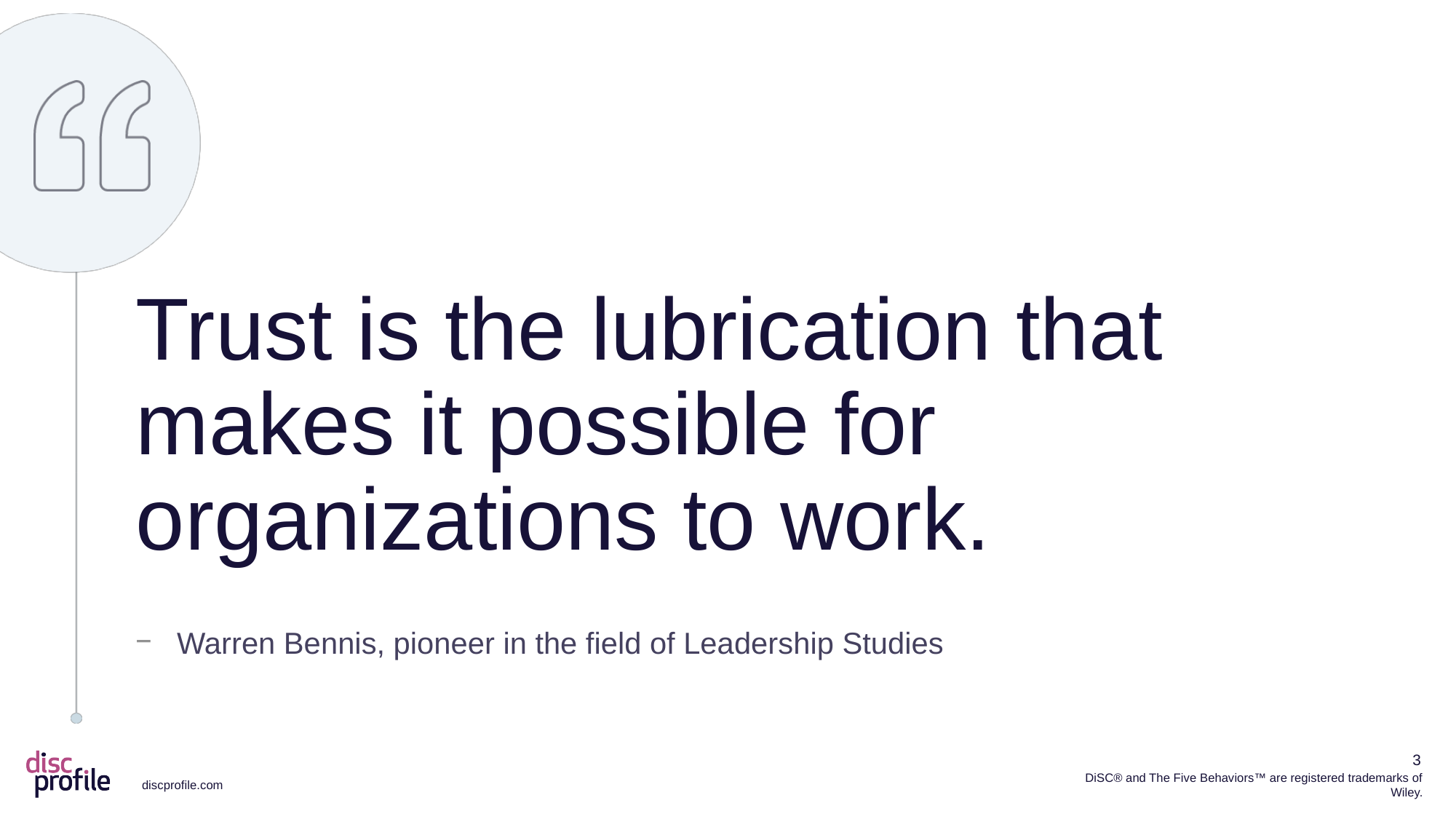

Trust is the lubrication that makes it possible for organizations to work.
Warren Bennis, pioneer in the field of Leadership Studies
3